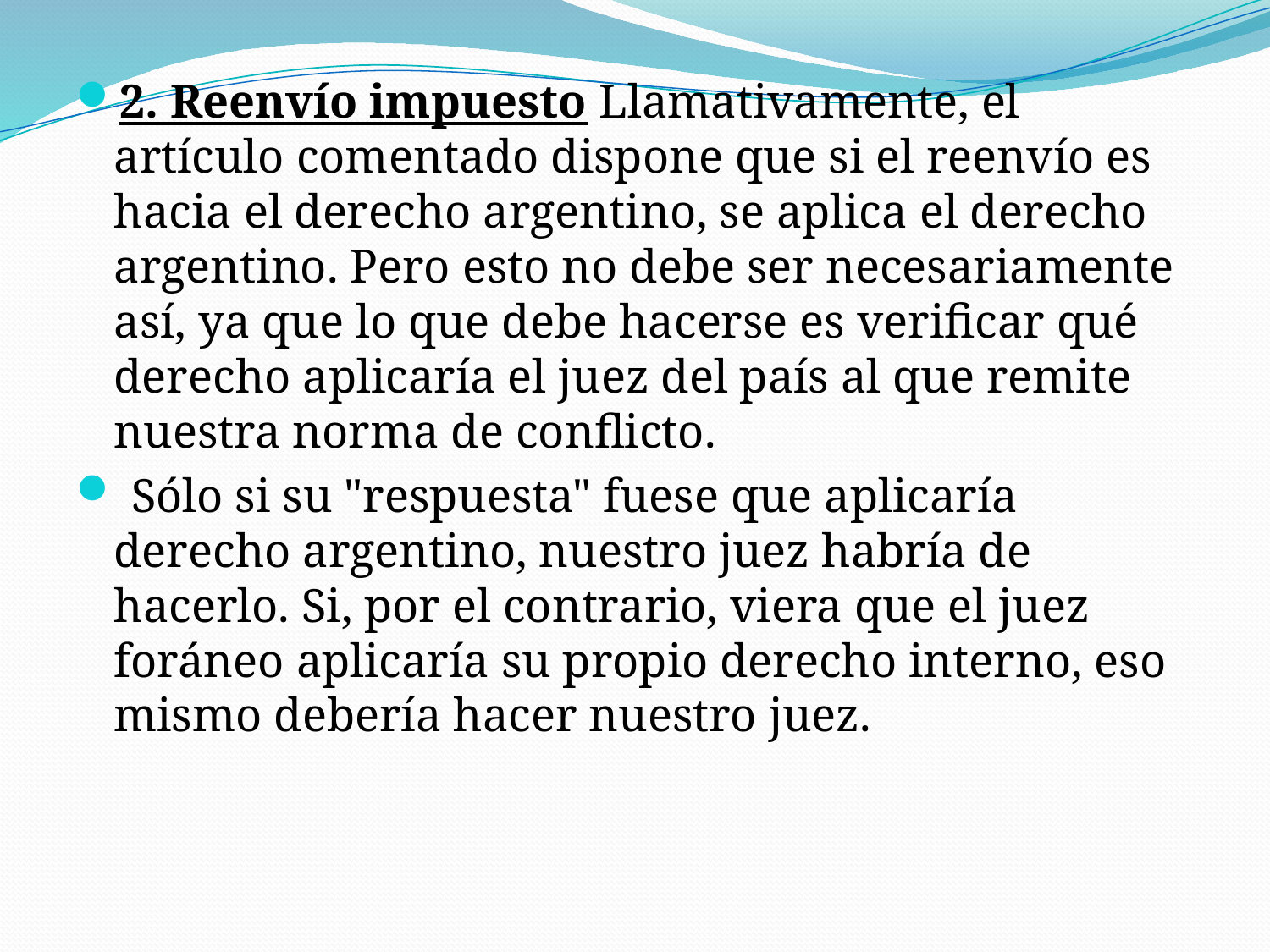

2. Reenvío impuesto Llamativamente, el artículo comentado dispone que si el reenvío es hacia el derecho argentino, se aplica el derecho argentino. Pero esto no debe ser necesariamente así, ya que lo que debe hacerse es verificar qué derecho aplicaría el juez del país al que remite nuestra norma de conflicto.
 Sólo si su "respuesta" fuese que aplicaría derecho argentino, nuestro juez habría de hacerlo. Si, por el contrario, viera que el juez foráneo aplicaría su propio derecho interno, eso mismo debería hacer nuestro juez.